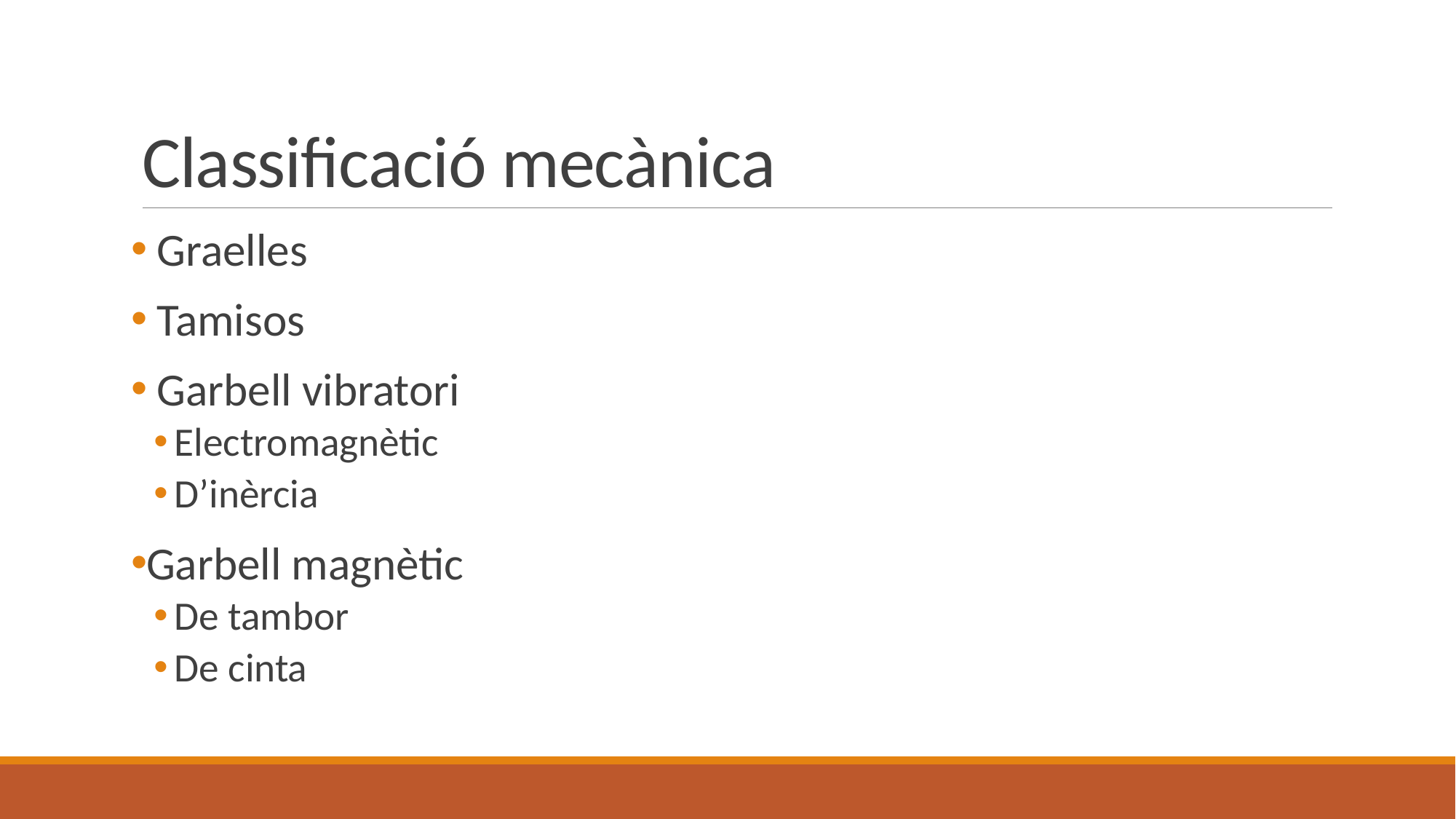

# Classificació mecànica
 Graelles
 Tamisos
 Garbell vibratori
Electromagnètic
D’inèrcia
Garbell magnètic
De tambor
De cinta